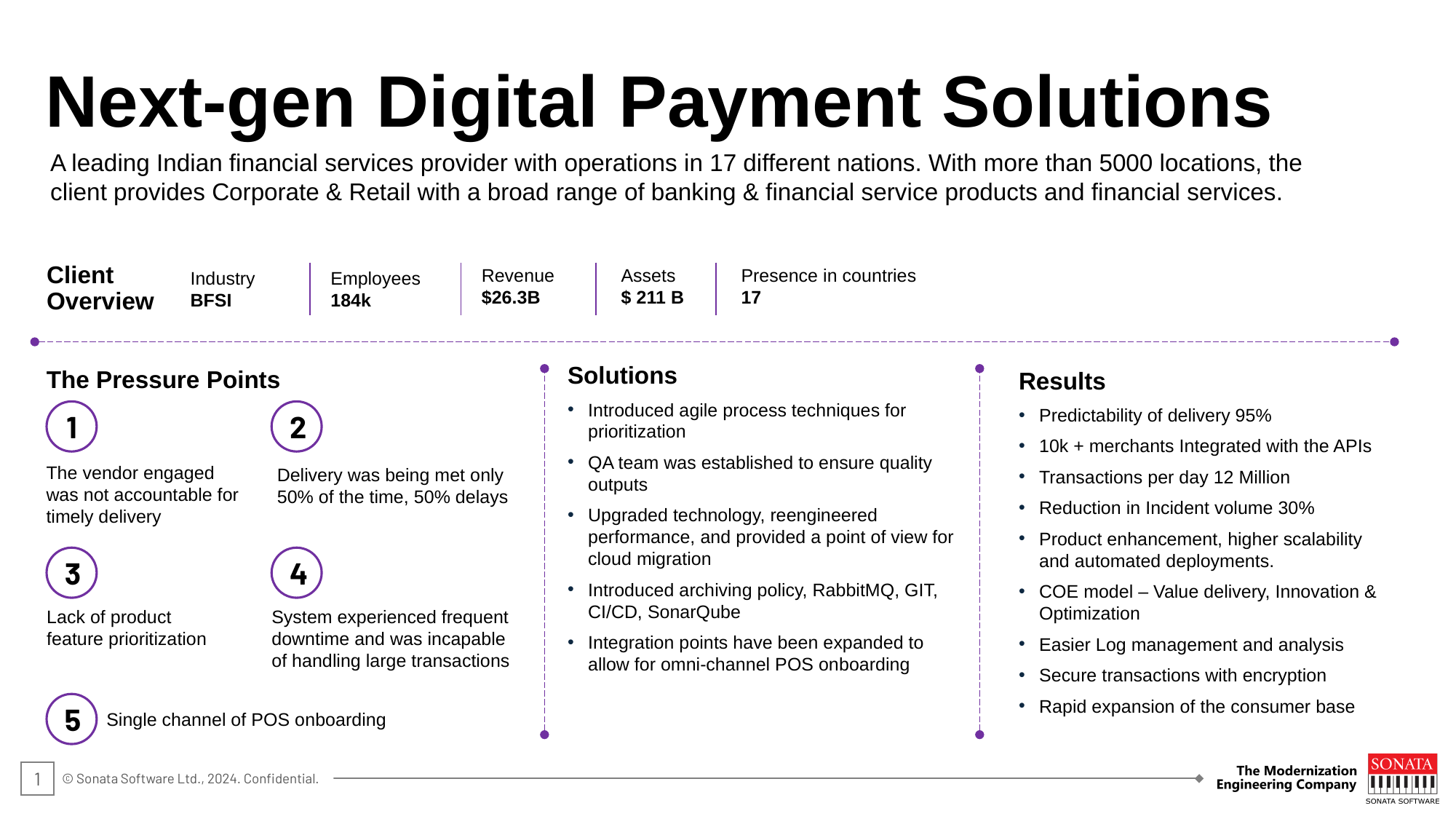

Next-gen Digital Payment Solutions​
A leading Indian financial services provider with operations in 17 different nations. With more than 5000 locations, the client provides Corporate & Retail with a broad range of banking & financial service products and financial services. ​
Client
Overview
Revenue
$26.3B​
Assets​ ​
$ 211 B​
Presence in countries​​ ​
17
Industry
BFSI
Employees​
184k​​
The Pressure Points
Solutions
Introduced agile process techniques for prioritization​
QA team was established to ensure quality outputs​
Upgraded technology, reengineered performance, and provided a point of view for cloud migration​
Introduced archiving policy, RabbitMQ, GIT, CI/CD, SonarQube​
Integration points have been expanded to allow for omni-channel POS onboarding ​
Results
Predictability of delivery 95%​
10k + merchants Integrated with the APIs ​
Transactions per day 12 Million​
Reduction in Incident volume 30%​
Product enhancement, higher scalability and automated deployments.​
COE model – Value delivery, Innovation & Optimization​
Easier Log management and analysis ​
Secure transactions with encryption ​
Rapid expansion of the consumer base​
1
2
The vendor engaged was not accountable for timely delivery​
Delivery was being met only 50% of the time, 50% delays​
3
4
Lack of product feature prioritization​
System experienced frequent downtime and was incapable of handling large transactions ​
5
Single channel of POS onboarding ​